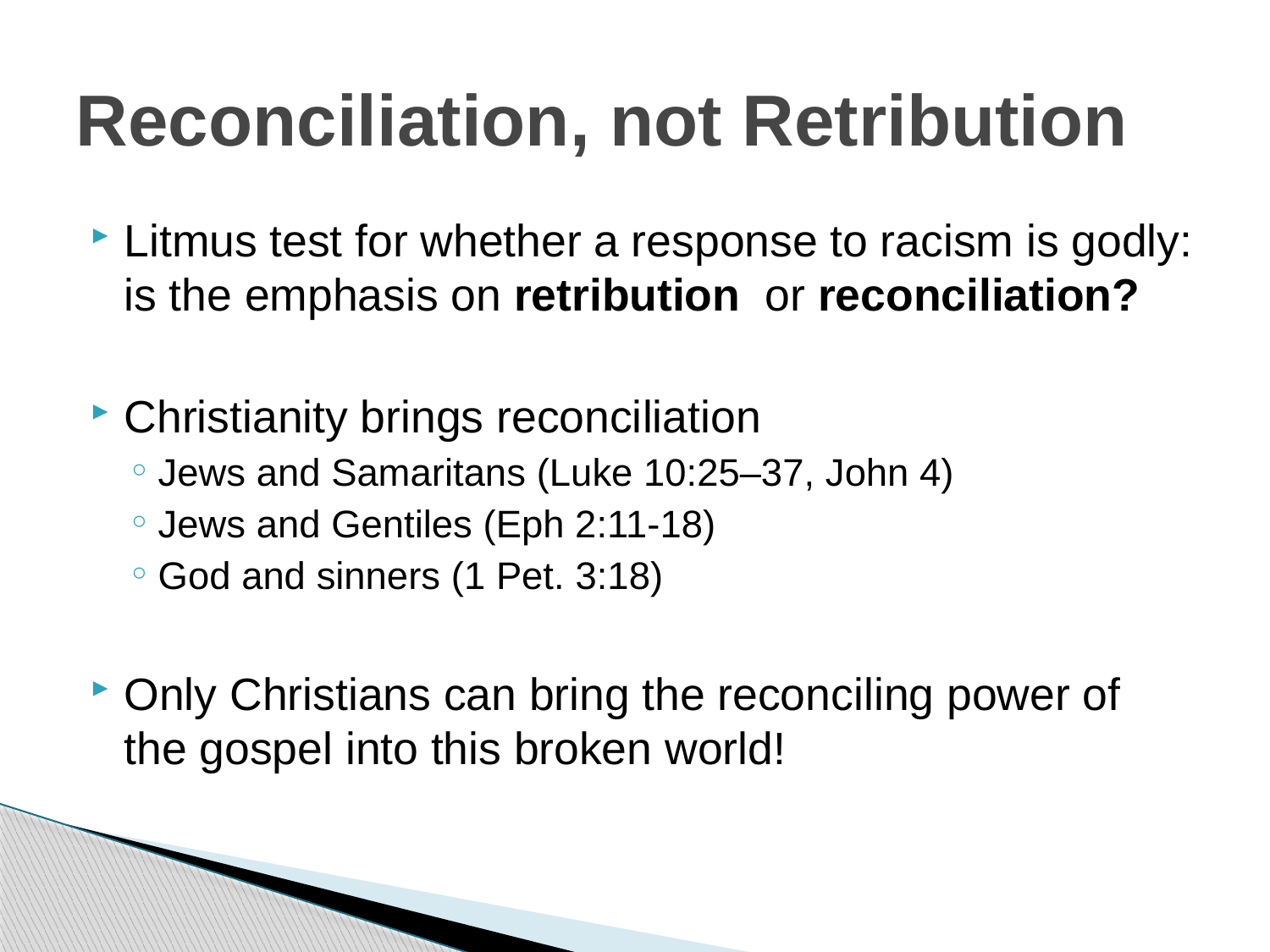

# Reconciliation, not Retribution
Litmus test for whether a response to racism is godly: is the emphasis on retribution  or reconciliation?

Christianity brings reconciliation
Jews and Samaritans (Luke 10:25–37, John 4)
Jews and Gentiles (Eph 2:11-18)
God and sinners (1 Pet. 3:18)

Only Christians can bring the reconciling power of the gospel into this broken world!